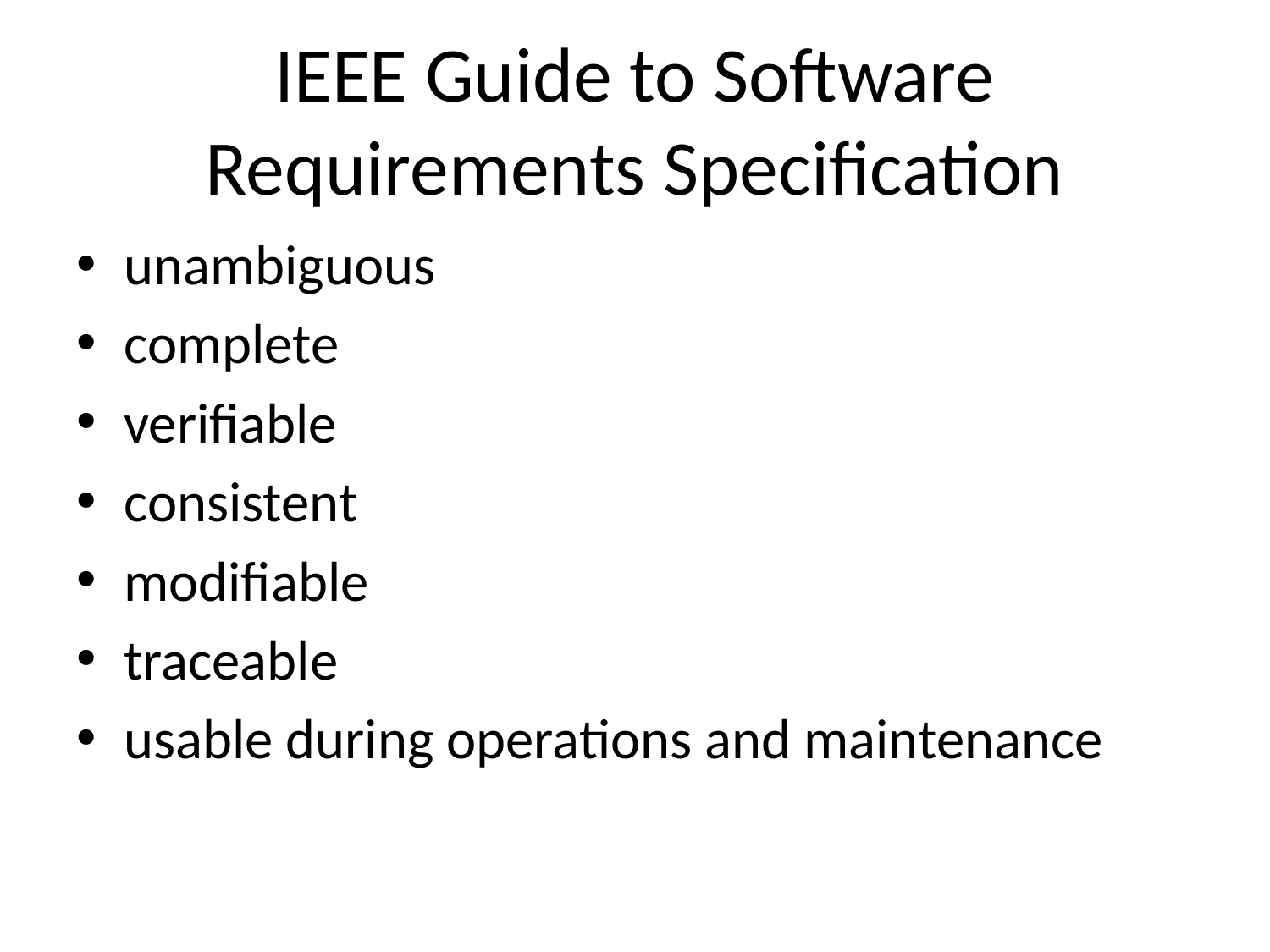

# IEEE Guide to Software Requirements Specification
unambiguous
complete
verifiable
consistent
modifiable
traceable
usable during operations and maintenance